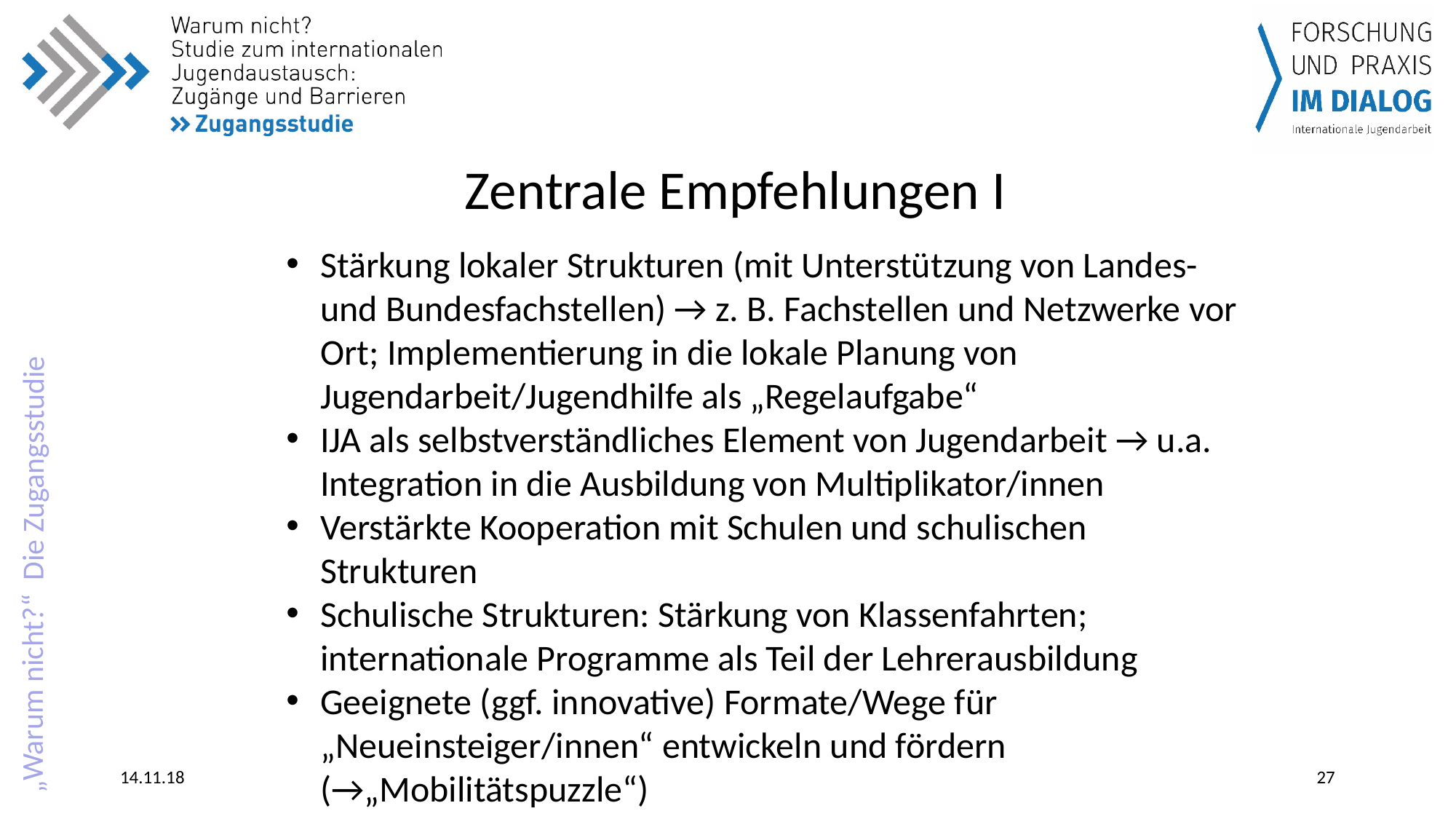

# Zentrale Empfehlungen I
Stärkung lokaler Strukturen (mit Unterstützung von Landes- und Bundesfachstellen) → z. B. Fachstellen und Netzwerke vor Ort; Implementierung in die lokale Planung von Jugendarbeit/Jugendhilfe als „Regelaufgabe“
IJA als selbstverständliches Element von Jugendarbeit → u.a. Integration in die Ausbildung von Multiplikator/innen
Verstärkte Kooperation mit Schulen und schulischen Strukturen
Schulische Strukturen: Stärkung von Klassenfahrten; internationale Programme als Teil der Lehrerausbildung
Geeignete (ggf. innovative) Formate/Wege für „Neueinsteiger/innen“ entwickeln und fördern (→„Mobilitätspuzzle“)

14.11.18
27